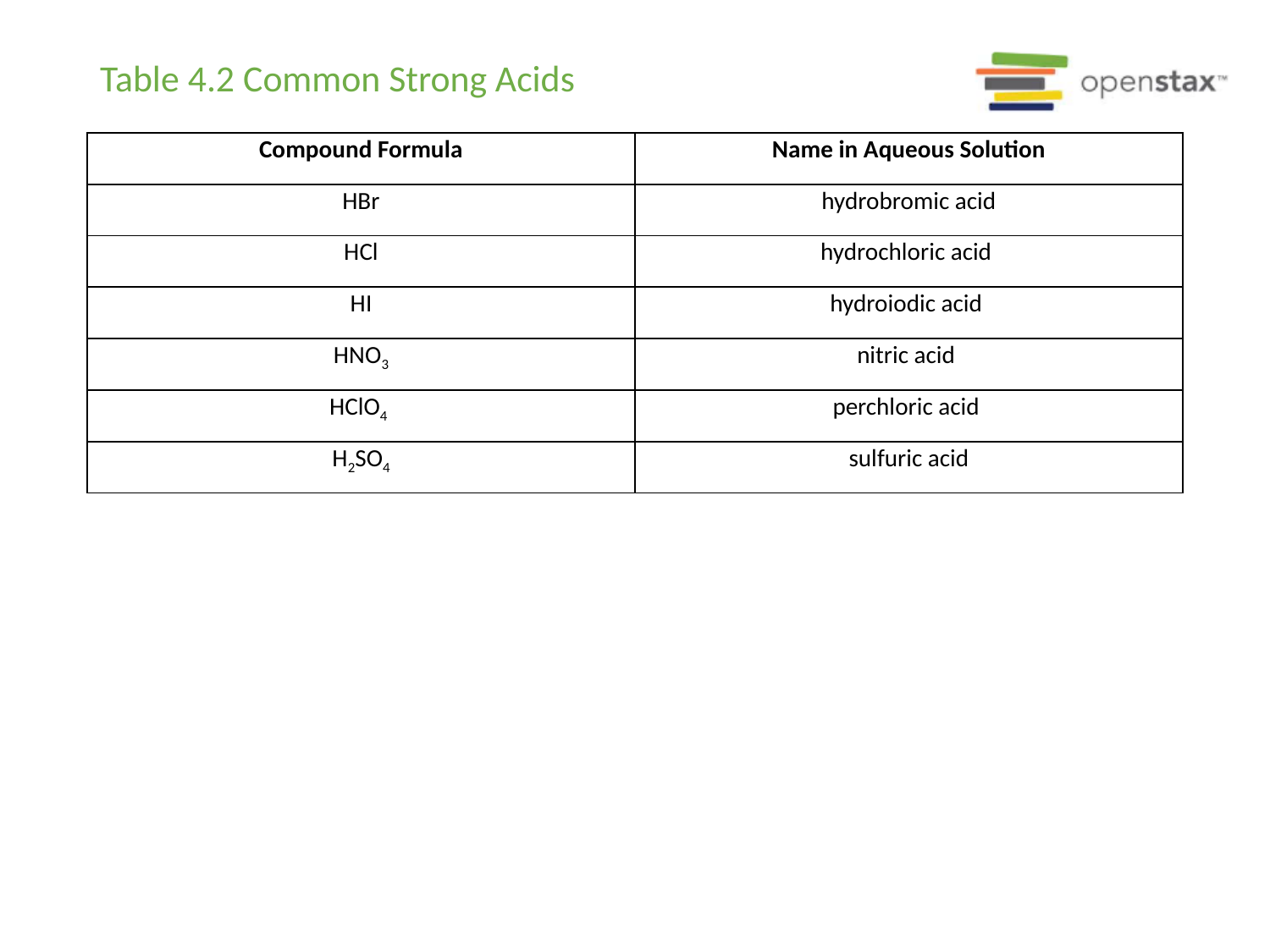

# Table 4.2 Common Strong Acids
| Compound Formula | Name in Aqueous Solution |
| --- | --- |
| HBr | hydrobromic acid |
| HCl | hydrochloric acid |
| HI | hydroiodic acid |
| HNO3 | nitric acid |
| HClO4 | perchloric acid |
| H2SO4 | sulfuric acid |